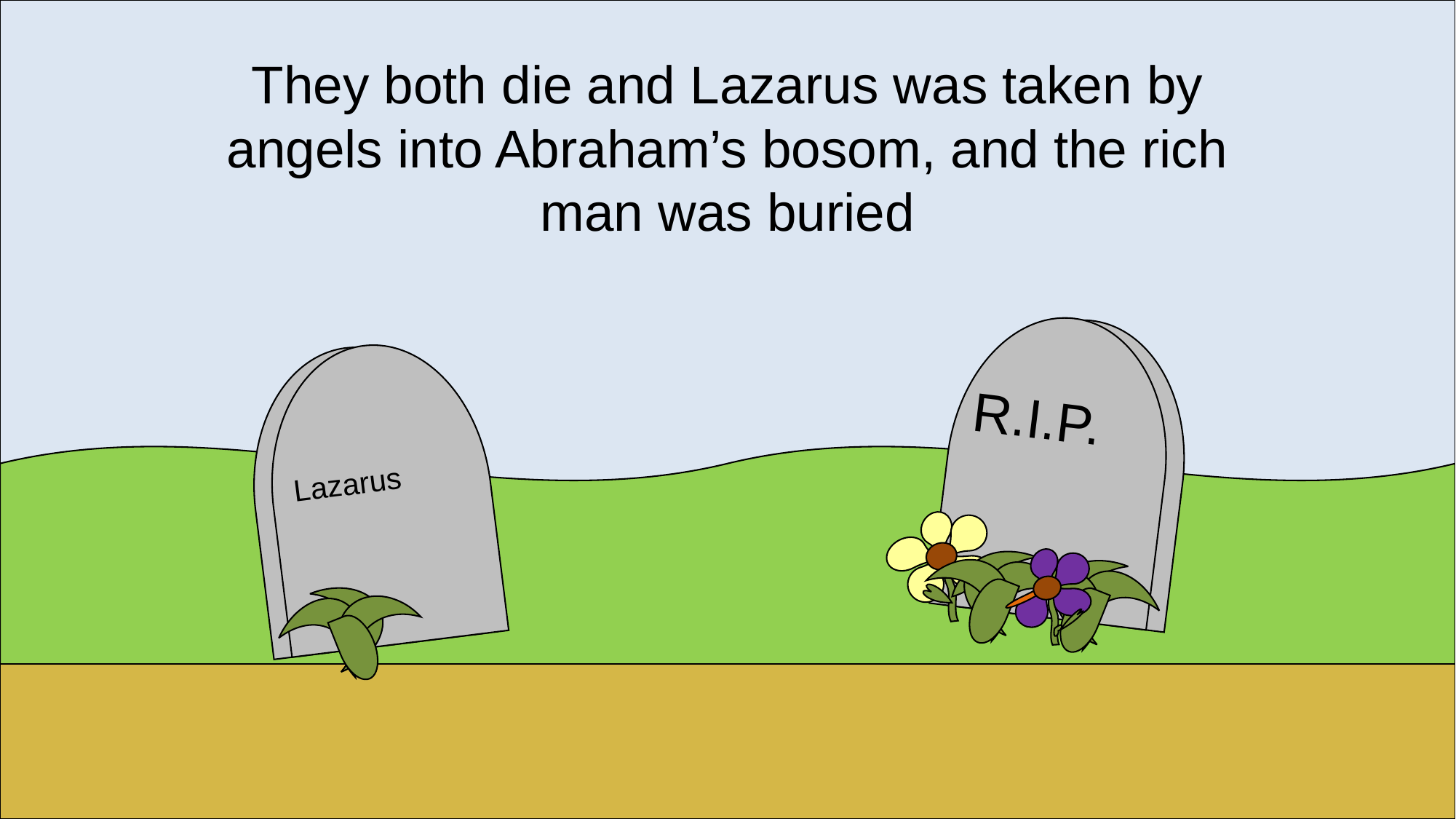

They both die and Lazarus was taken by angels into Abraham’s bosom, and the rich man was buried

R.I.P.

Lazarus